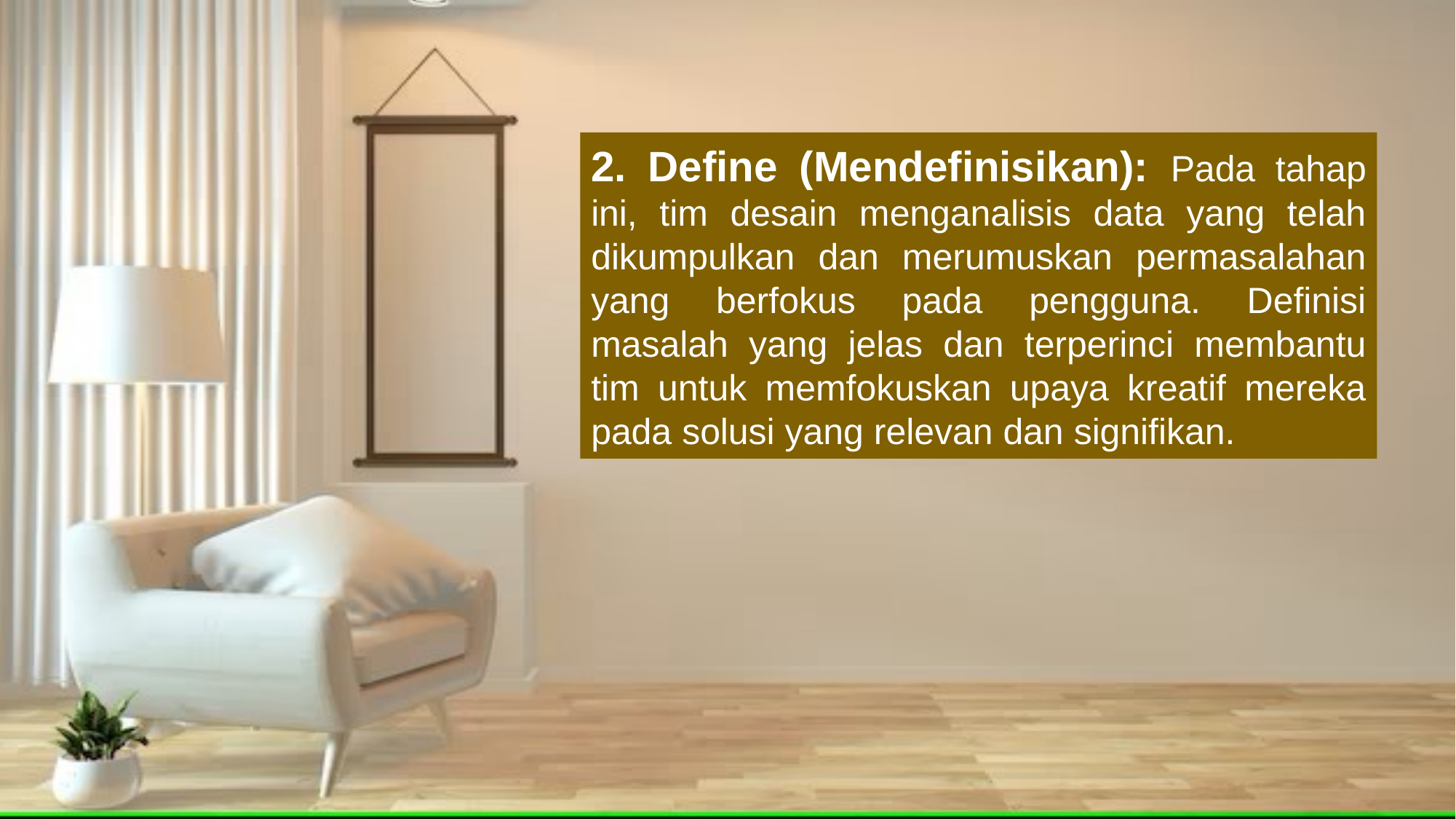

2. Define (Mendefinisikan): Pada tahap ini, tim desain menganalisis data yang telah dikumpulkan dan merumuskan permasalahan yang berfokus pada pengguna. Definisi masalah yang jelas dan terperinci membantu tim untuk memfokuskan upaya kreatif mereka pada solusi yang relevan dan signifikan.